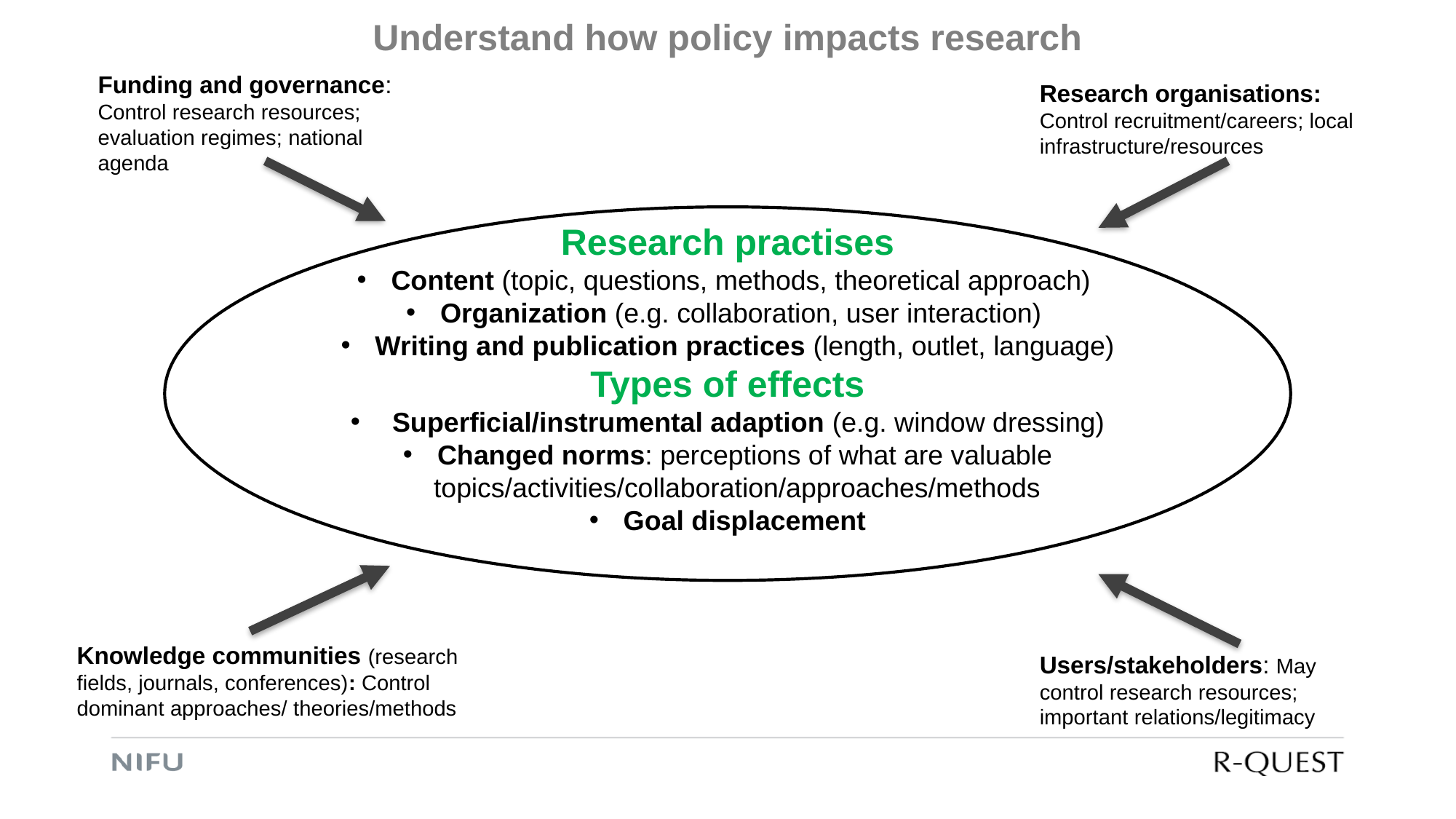

Understand how policy impacts research
Funding and governance: Control research resources; evaluation regimes; national agenda
Research organisations: Control recruitment/careers; local infrastructure/resources
Research practises
Content (topic, questions, methods, theoretical approach)
Organization (e.g. collaboration, user interaction)
Writing and publication practices (length, outlet, language)
Types of effects
 Superficial/instrumental adaption (e.g. window dressing)
Changed norms: perceptions of what are valuable topics/activities/collaboration/approaches/methods
Goal displacement

Knowledge communities (research fields, journals, conferences): Control dominant approaches/ theories/methods
Users/stakeholders: May control research resources; important relations/legitimacy